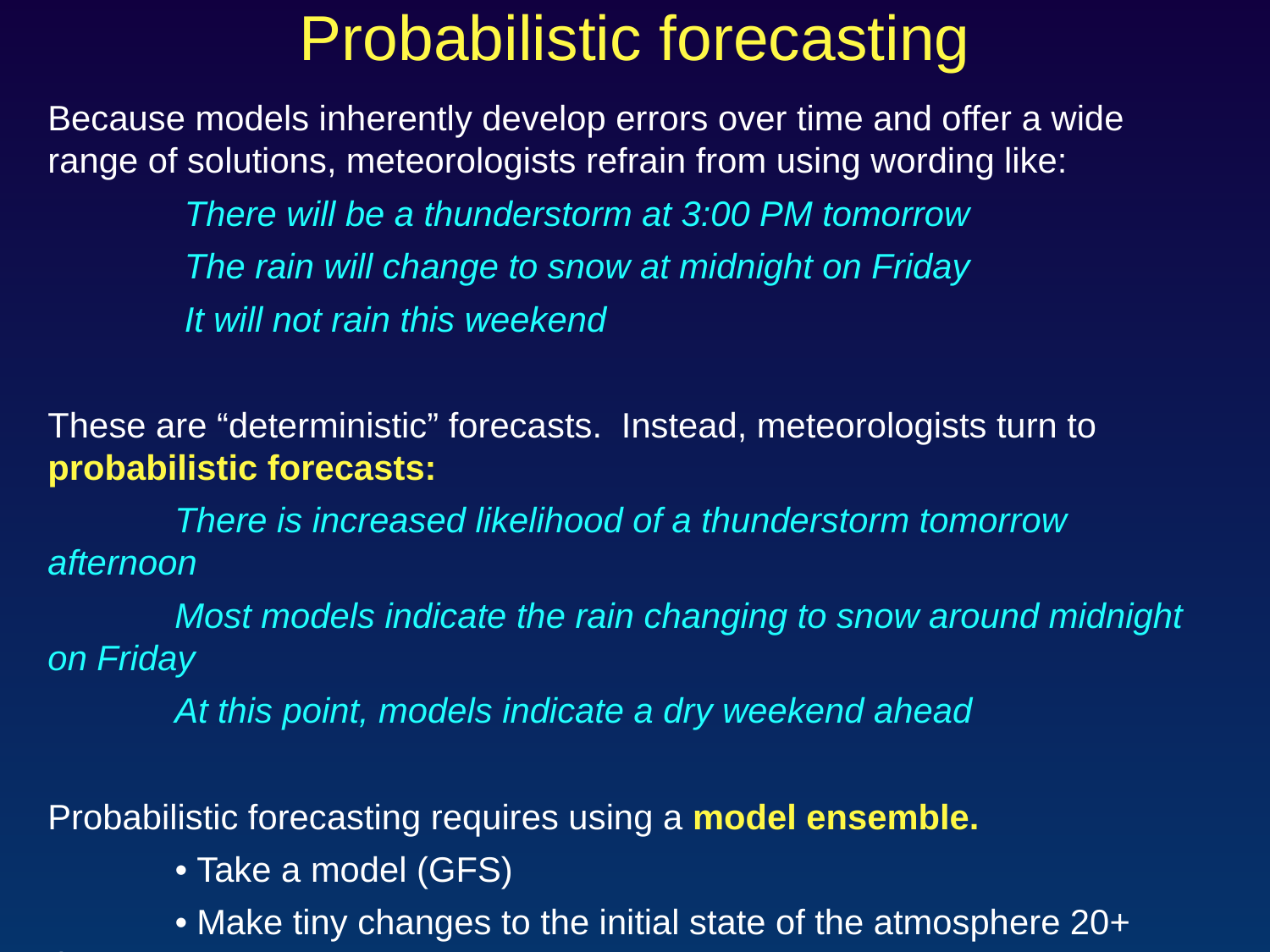

Probabilistic forecasting
Because models inherently develop errors over time and offer a wide range of solutions, meteorologists refrain from using wording like:
	 There will be a thunderstorm at 3:00 PM tomorrow
	 The rain will change to snow at midnight on Friday
	 It will not rain this weekend

These are “deterministic” forecasts.  Instead, meteorologists turn to probabilistic forecasts:
	There is increased likelihood of a thunderstorm tomorrow afternoon
	Most models indicate the rain changing to snow around midnight on Friday
	At this point, models indicate a dry weekend ahead

Probabilistic forecasting requires using a model ensemble.
	• Take a model (GFS)
	• Make tiny changes to the initial state of the atmosphere 20+ times
	• 20+ model solutions that show a range of possible outcomes